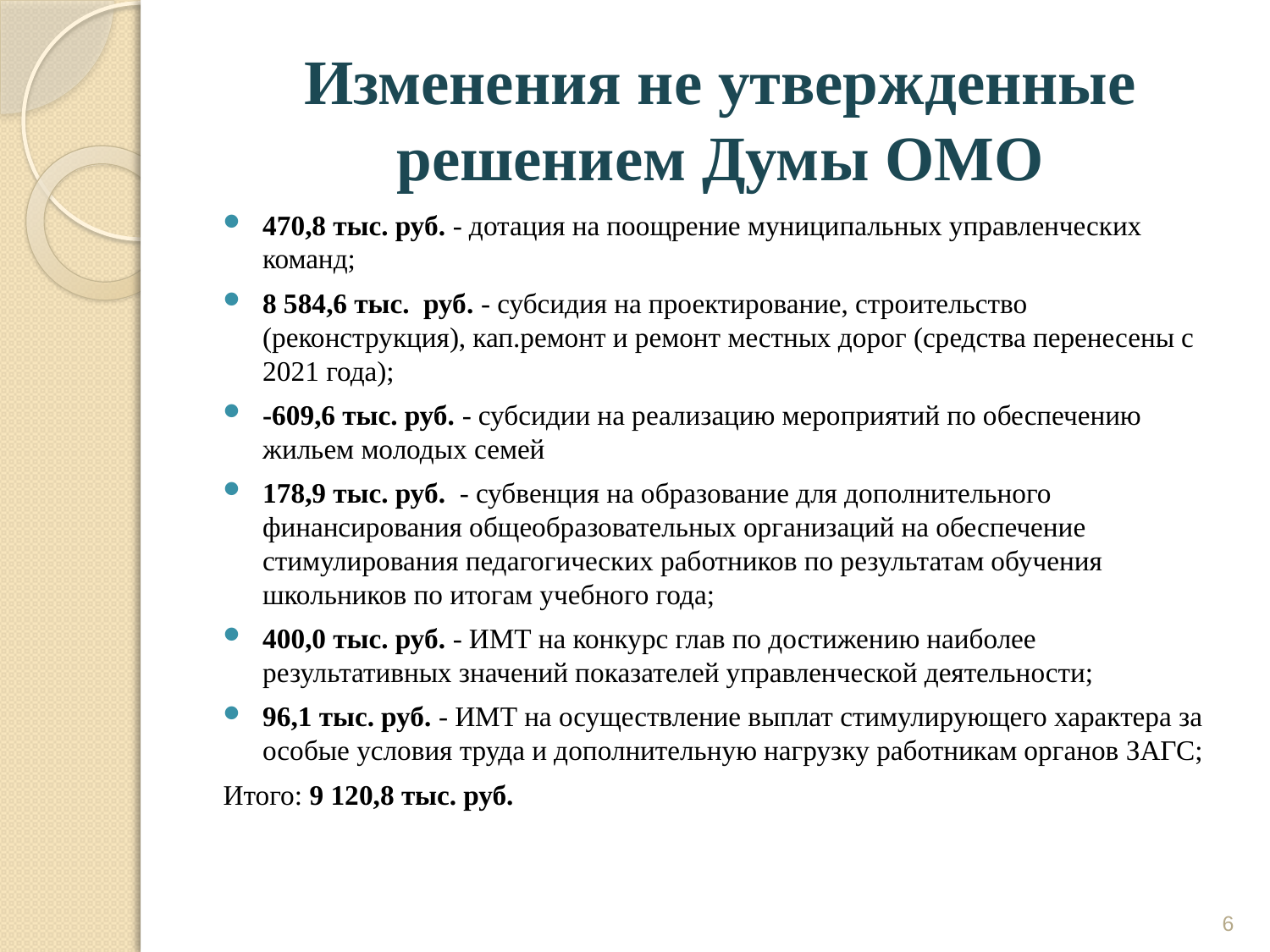

# Изменения не утвержденные решением Думы ОМО
470,8 тыс. руб. - дотация на поощрение муниципальных управленческих команд;
8 584,6 тыс.  руб. - субсидия на проектирование, строительство (реконструкция), кап.ремонт и ремонт местных дорог (средства перенесены с 2021 года);
-609,6 тыс. руб. - субсидии на реализацию мероприятий по обеспечению жильем молодых семей
178,9 тыс. руб.  - субвенция на образование для дополнительного финансирования общеобразовательных организаций на обеспечение стимулирования педагогических работников по результатам обучения школьников по итогам учебного года;
400,0 тыс. руб. - ИМТ на конкурс глав по достижению наиболее результативных значений показателей управленческой деятельности;
96,1 тыс. руб. - ИМТ на осуществление выплат стимулирующего характера за особые условия труда и дополнительную нагрузку работникам органов ЗАГС;
Итого: 9 120,8 тыс. руб.
6